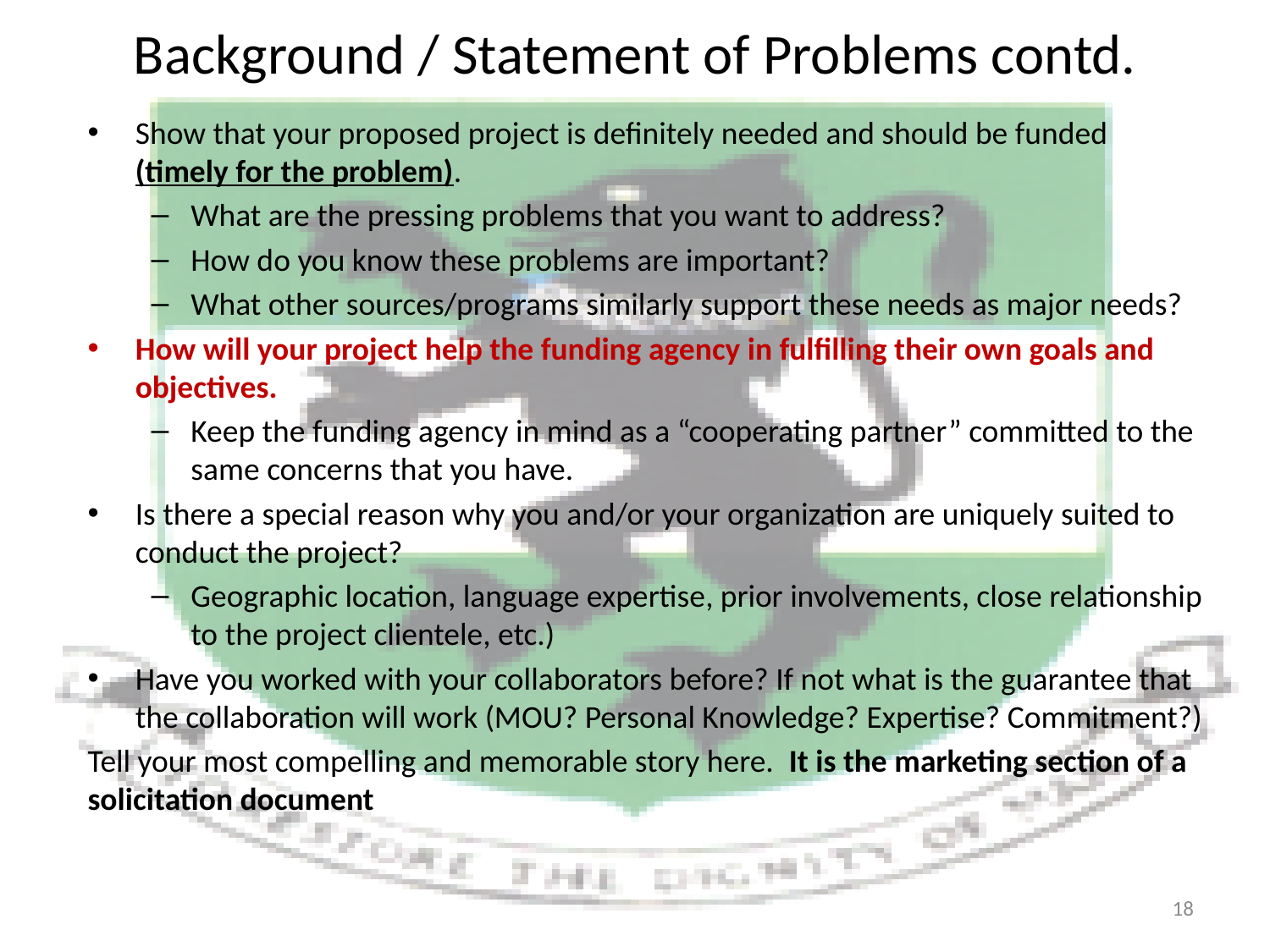

# Background / Statement of Problems contd.
Show that your proposed project is definitely needed and should be funded (timely for the problem).
What are the pressing problems that you want to address?
How do you know these problems are important?
What other sources/programs similarly support these needs as major needs?
How will your project help the funding agency in fulfilling their own goals and objectives.
Keep the funding agency in mind as a “cooperating partner” committed to the same concerns that you have.
Is there a special reason why you and/or your organization are uniquely suited to conduct the project?
Geographic location, language expertise, prior involvements, close relationship to the project clientele, etc.)
Have you worked with your collaborators before? If not what is the guarantee that the collaboration will work (MOU? Personal Knowledge? Expertise? Commitment?)
Tell your most compelling and memorable story here.  It is the marketing section of a solicitation document
18